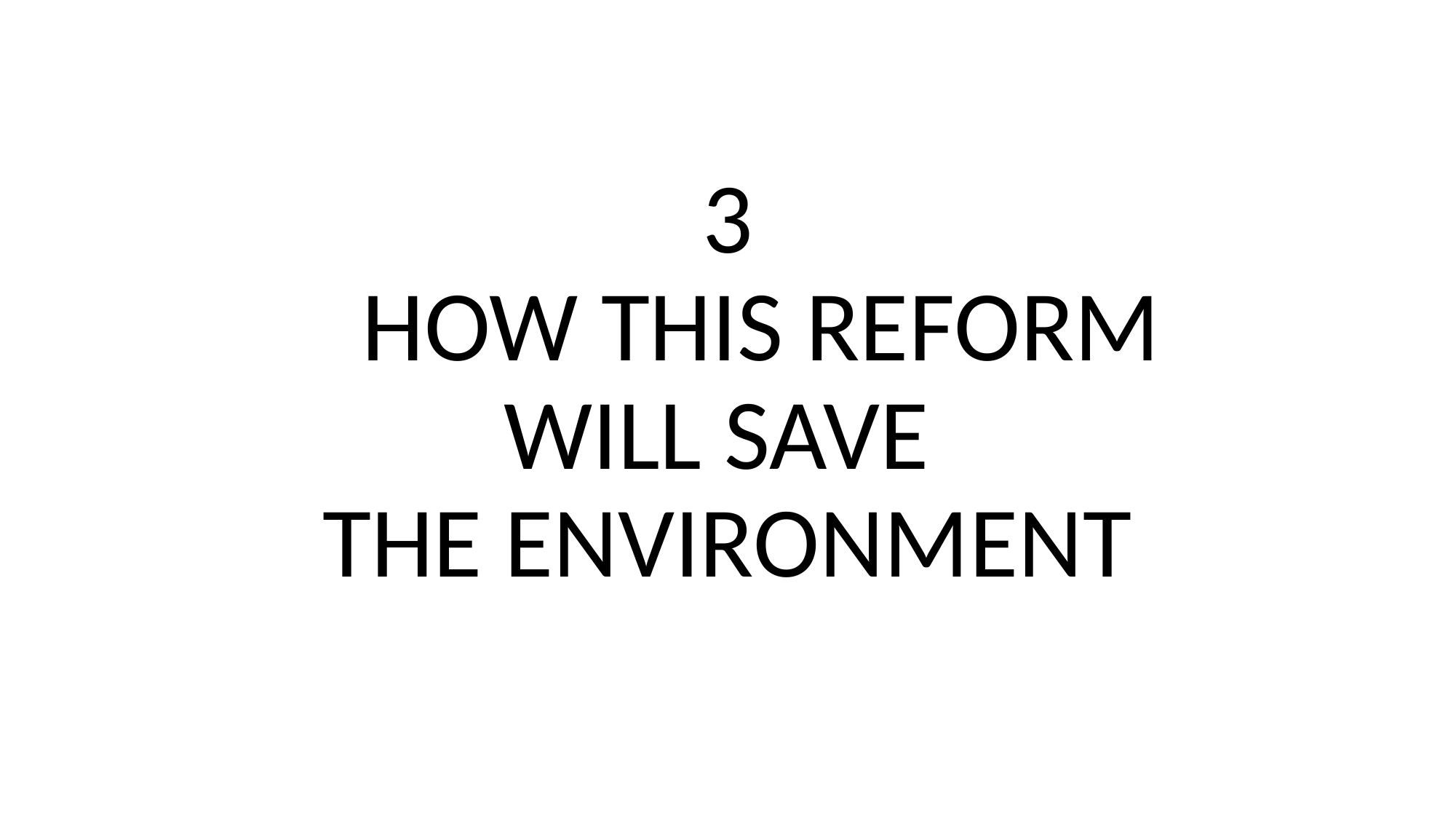

# 3 HOW THIS REFORM WILL SAVE THE ENVIRONMENT